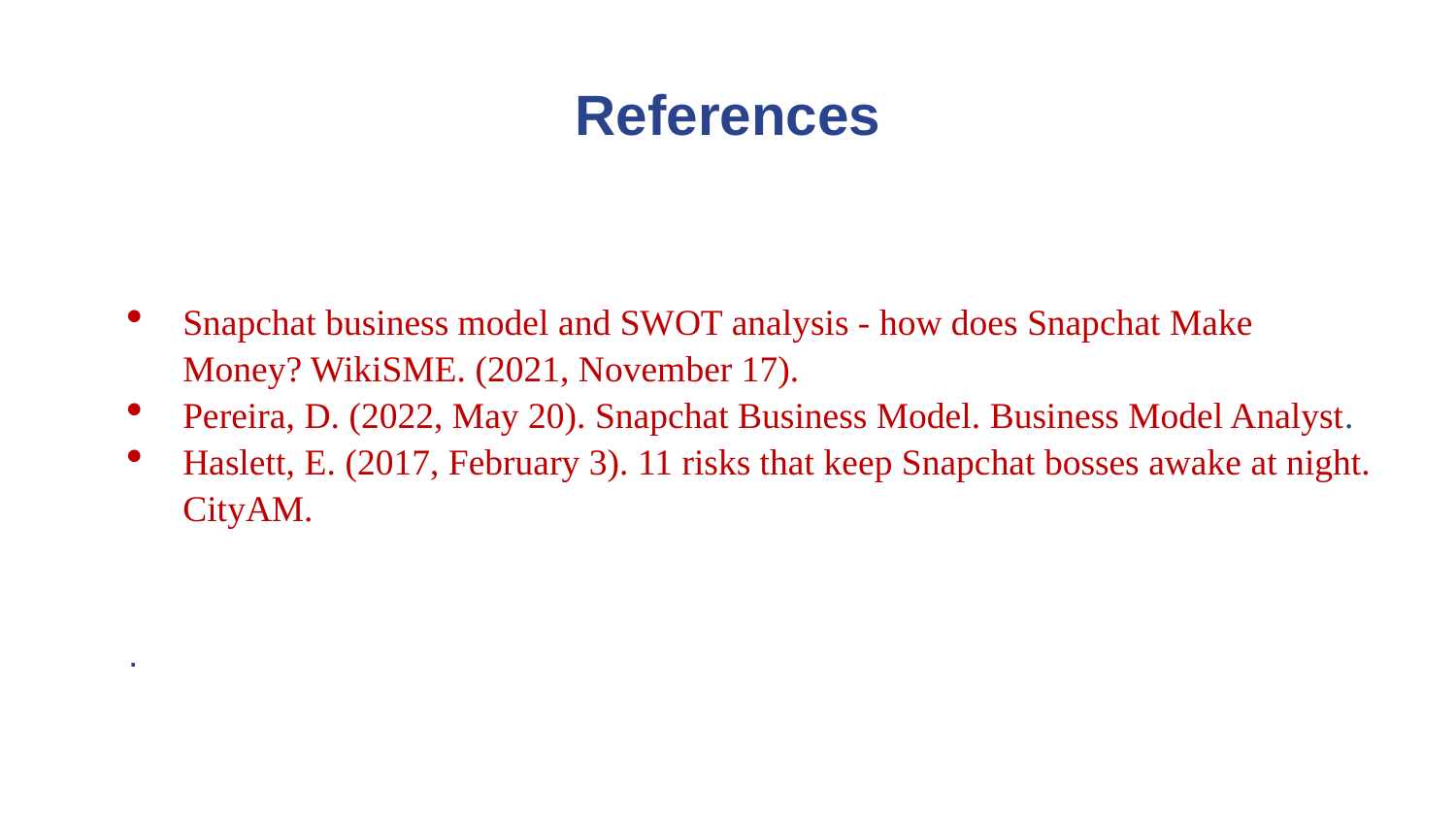

# References

Snapchat business model and SWOT analysis - how does Snapchat Make Money? WikiSME. (2021, November 17).
Pereira, D. (2022, May 20). Snapchat Business Model. Business Model Analyst.
Haslett, E. (2017, February 3). 11 risks that keep Snapchat bosses awake at night. CityAM.

.